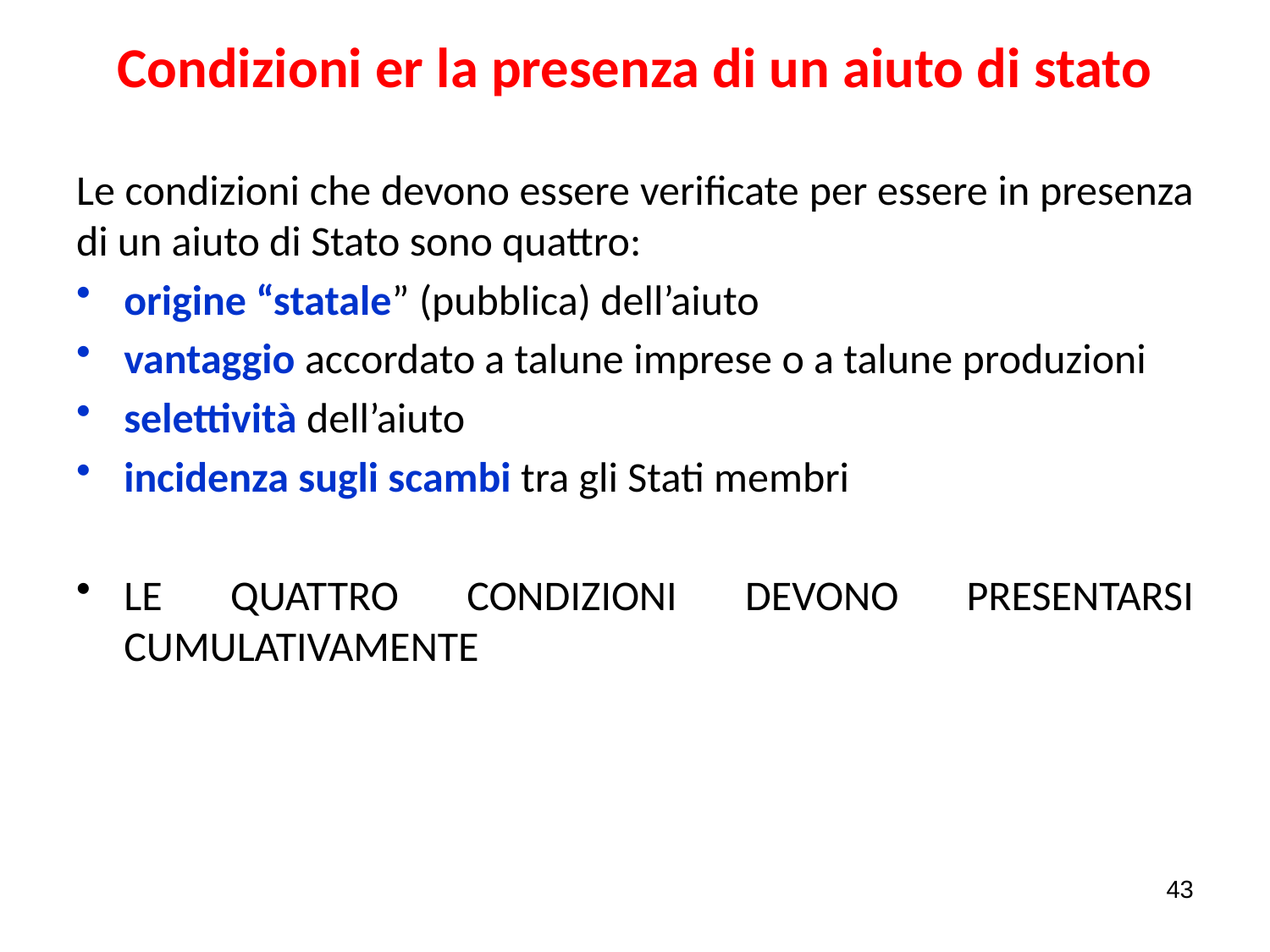

# Condizioni er la presenza di un aiuto di stato
Le condizioni che devono essere verificate per essere in presenza di un aiuto di Stato sono quattro:
origine “statale” (pubblica) dell’aiuto
vantaggio accordato a talune imprese o a talune produzioni
selettività dell’aiuto
incidenza sugli scambi tra gli Stati membri

LE QUATTRO CONDIZIONI DEVONO PRESENTARSI CUMULATIVAMENTE

43